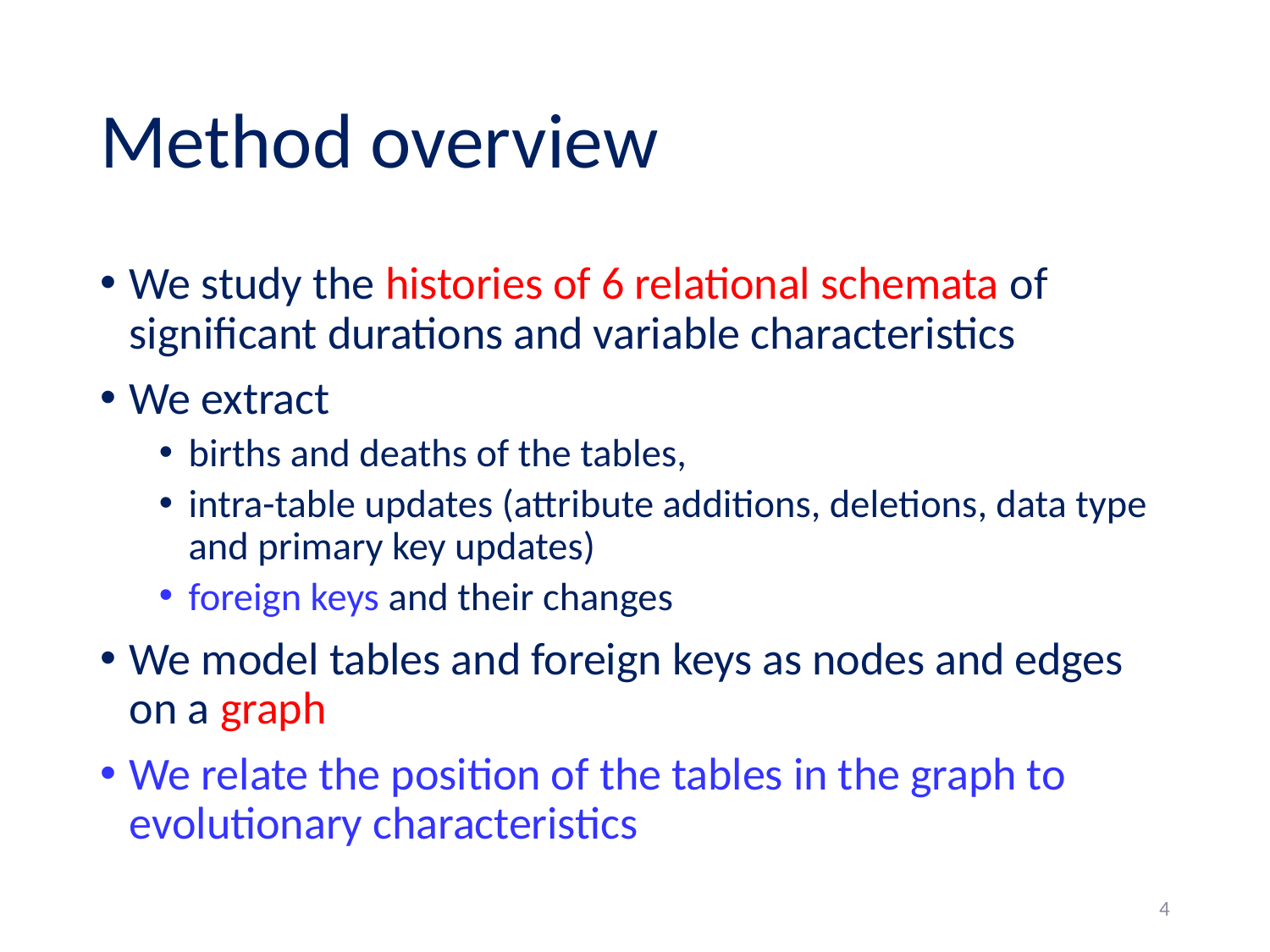

# Method overview
We study the histories of 6 relational schemata of significant durations and variable characteristics
We extract
births and deaths of the tables,
intra-table updates (attribute additions, deletions, data type and primary key updates)
foreign keys and their changes
We model tables and foreign keys as nodes and edges on a graph
We relate the position of the tables in the graph to evolutionary characteristics

4